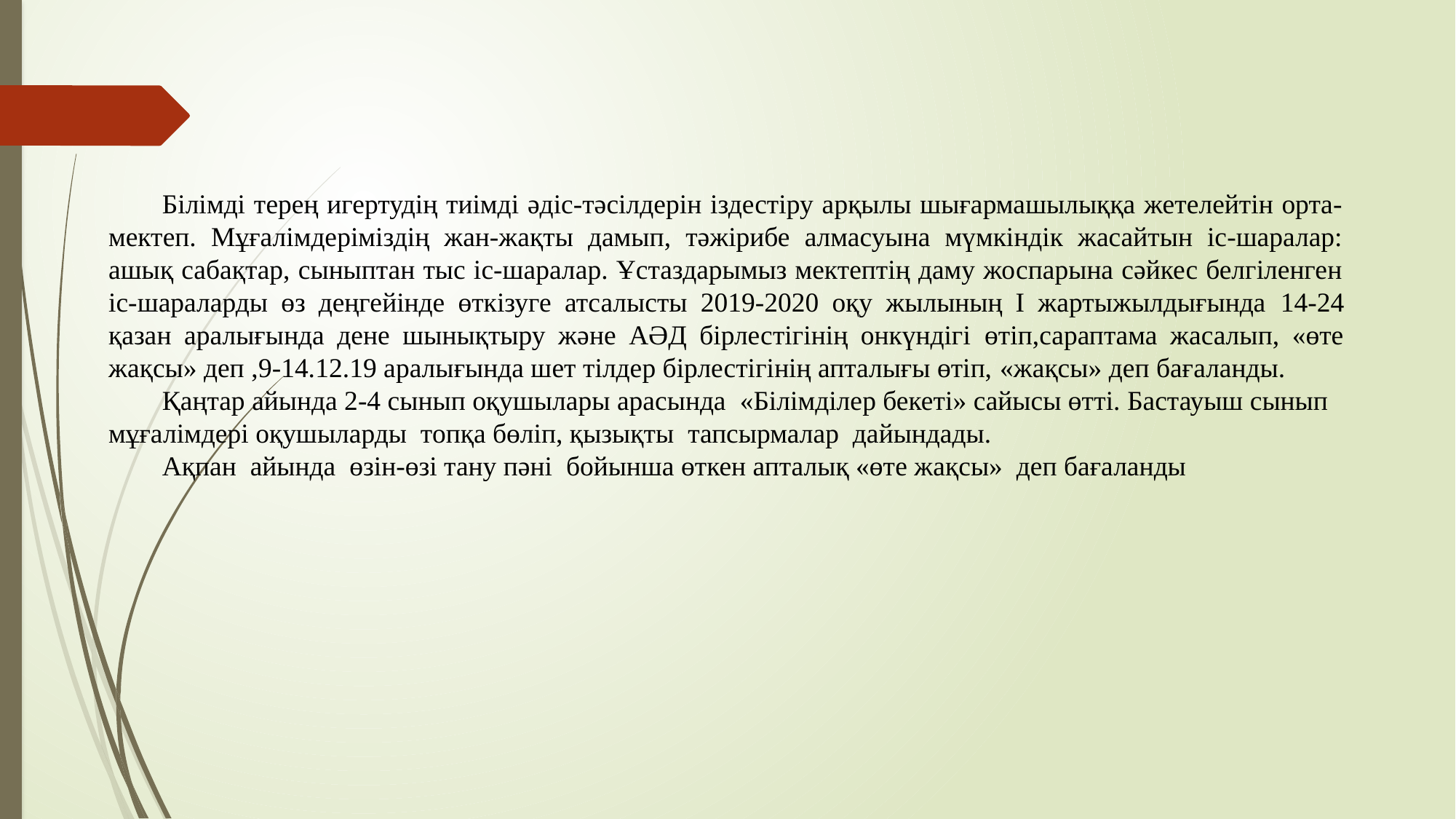

Білімді терең игертудің тиімді әдіс-тәсілдерін іздестіру арқылы шығармашылыққа жетелейтін орта-мектеп. Мұғалімдеріміздің жан-жақты дамып, тәжірибе алмасуына мүмкіндік жасайтын іс-шаралар: ашық сабақтар, сыныптан тыс іс-шаралар. Ұстаздарымыз мектептің даму жоспарына сәйкес белгіленген іс-шараларды өз деңгейінде өткізуге атсалысты 2019-2020 оқу жылының І жартыжылдығында 14-24 қазан аралығында дене шынықтыру және АӘД бірлестігінің онкүндігі өтіп,сараптама жасалып, «өте жақсы» деп ,9-14.12.19 аралығында шет тілдер бірлестігінің апталығы өтіп, «жақсы» деп бағаланды.
Қаңтар айында 2-4 сынып оқушылары арасында  «Білімділер бекеті» сайысы өтті. Бастауыш сынып мұғалімдері оқушыларды  топқа бөліп, қызықты  тапсырмалар  дайындады.
Ақпан  айында  өзін-өзі тану пәні  бойынша өткен апталық «өте жақсы»  деп бағаланды